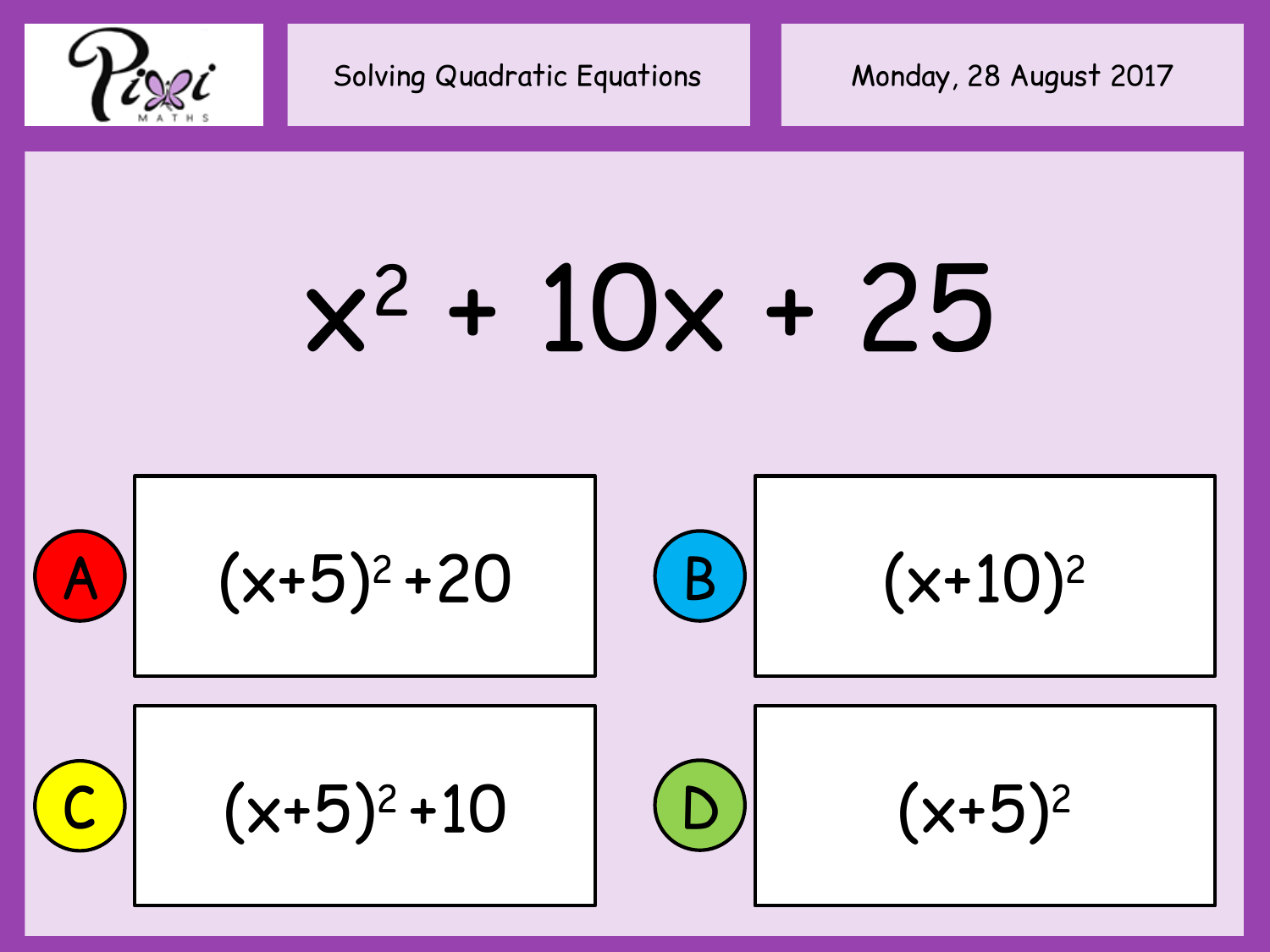

x2 + 10x + 25
(x+5)2 +20
(x+10)2
A
B
(x+5)2 +10
(x+5)2
D
C